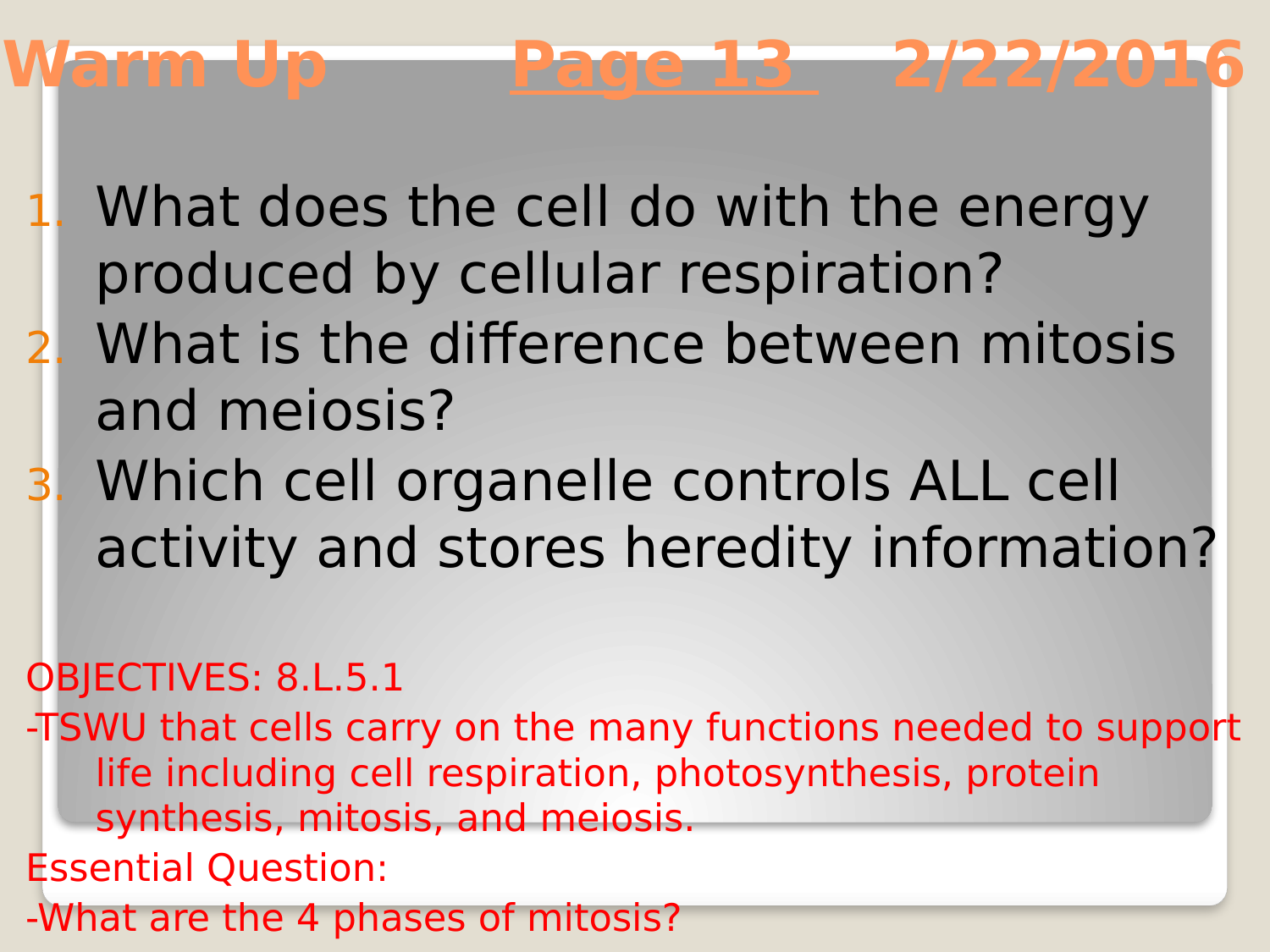

# Warm Up 		Page 13 	2/22/2016
What does the cell do with the energy produced by cellular respiration?
What is the difference between mitosis and meiosis?
Which cell organelle controls ALL cell activity and stores heredity information?

OBJECTIVES: 8.L.5.1
-TSWU that cells carry on the many functions needed to support life including cell respiration, photosynthesis, protein synthesis, mitosis, and meiosis.
Essential Question:
-What are the 4 phases of mitosis?